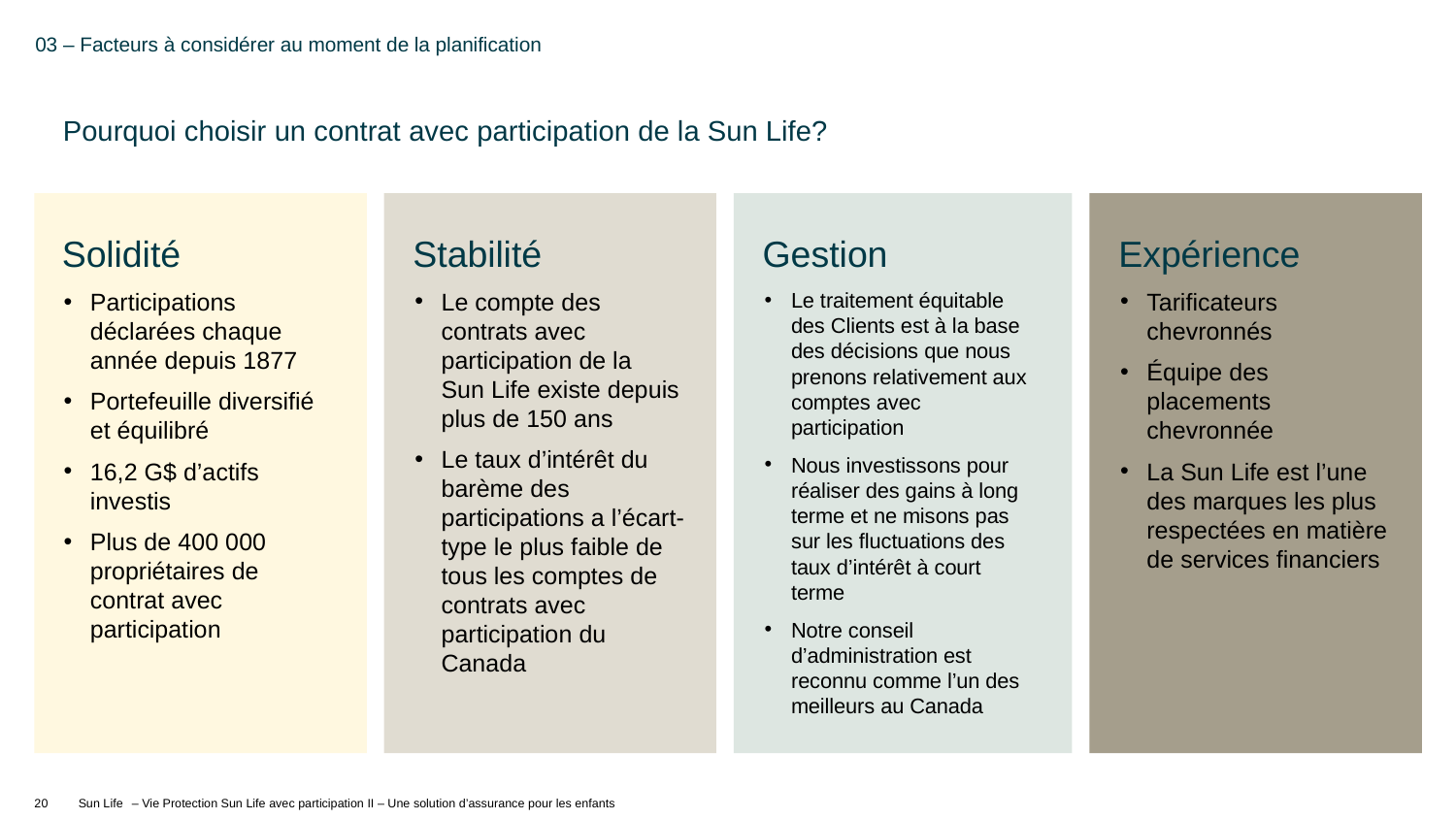

03 – Facteurs à considérer au moment de la planification
Pourquoi choisir un contrat avec participation de la Sun Life?

Solidité
Participations déclarées chaque année depuis 1877
Portefeuille diversifié et équilibré
16,2 G$ d’actifs investis
Plus de 400 000 propriétaires de contrat avec participation
Stabilité
Le compte des contrats avec participation de la Sun Life existe depuis plus de 150 ans
Le taux d’intérêt du barème des participations a l’écart-type le plus faible de tous les comptes de contrats avec participation du Canada
Gestion
Le traitement équitable des Clients est à la base des décisions que nous prenons relativement aux comptes avec participation
Nous investissons pour réaliser des gains à long terme et ne misons pas sur les fluctuations des taux d’intérêt à court terme
Notre conseil d’administration est reconnu comme l’un des meilleurs au Canada
Expérience
Tarificateurs chevronnés
Équipe des placements chevronnée
La Sun Life est l’une des marques les plus respectées en matière de services financiers
20
– Vie Protection Sun Life avec participation II – Une solution d’assurance pour les enfants